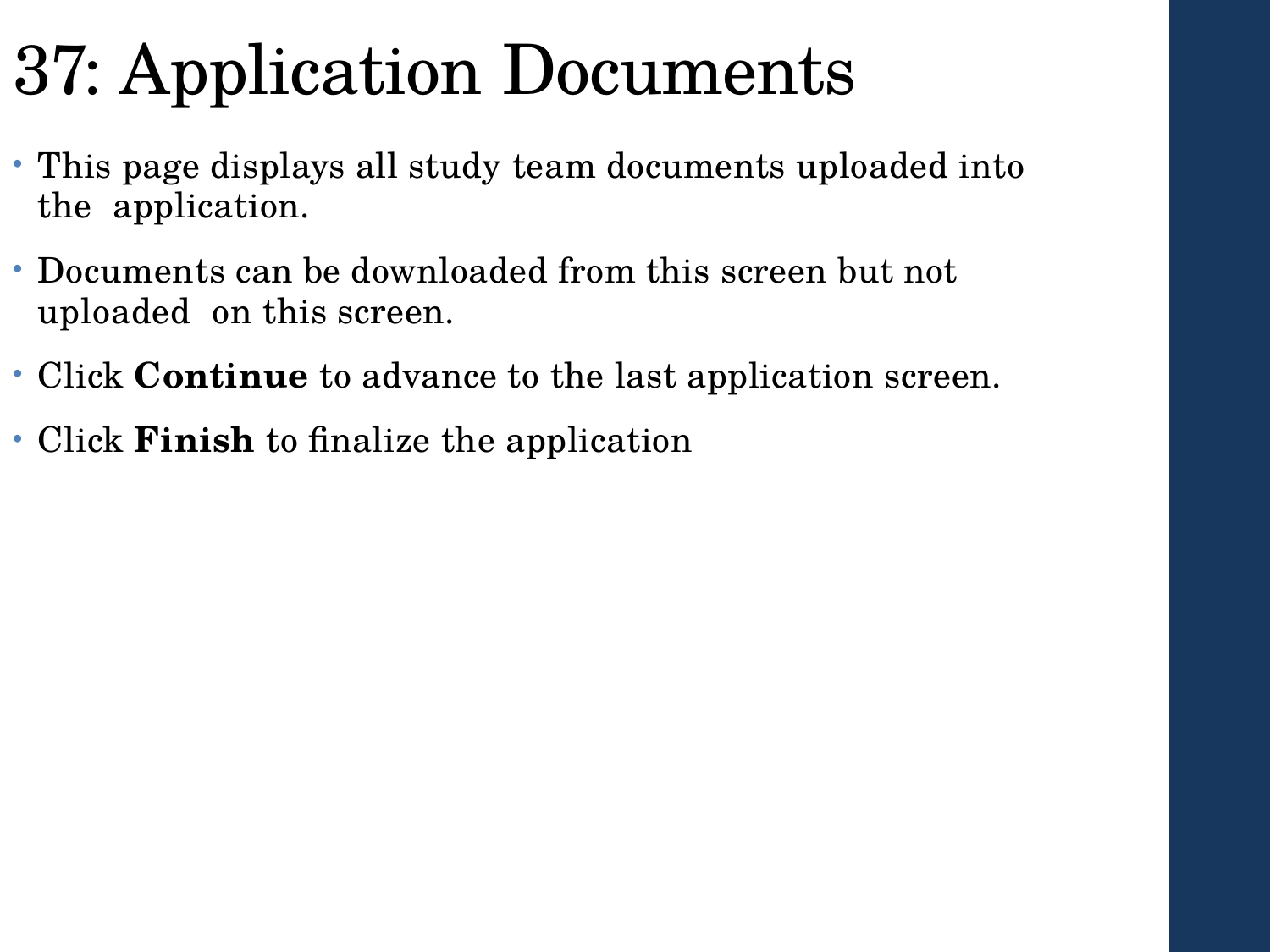

# 37: Application Documents
This page displays all study team documents uploaded into the  application.
Documents can be downloaded from this screen but not uploaded  on this screen.
Click Continue to advance to the last application screen.
Click Finish to finalize the application